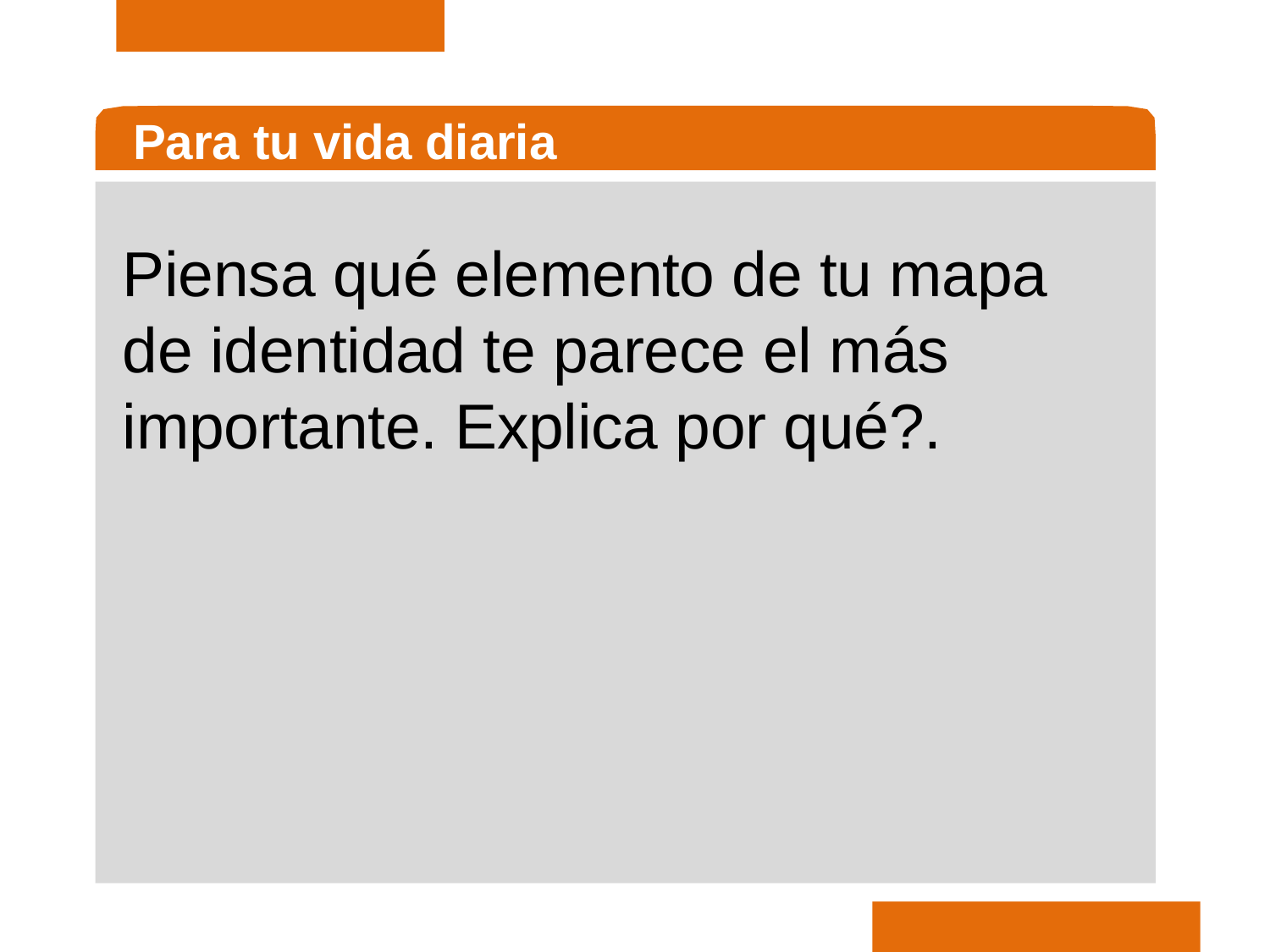

Para tu vida diaria

Piensa qué elemento de tu mapa de identidad te parece el más importante. Explica por qué?.